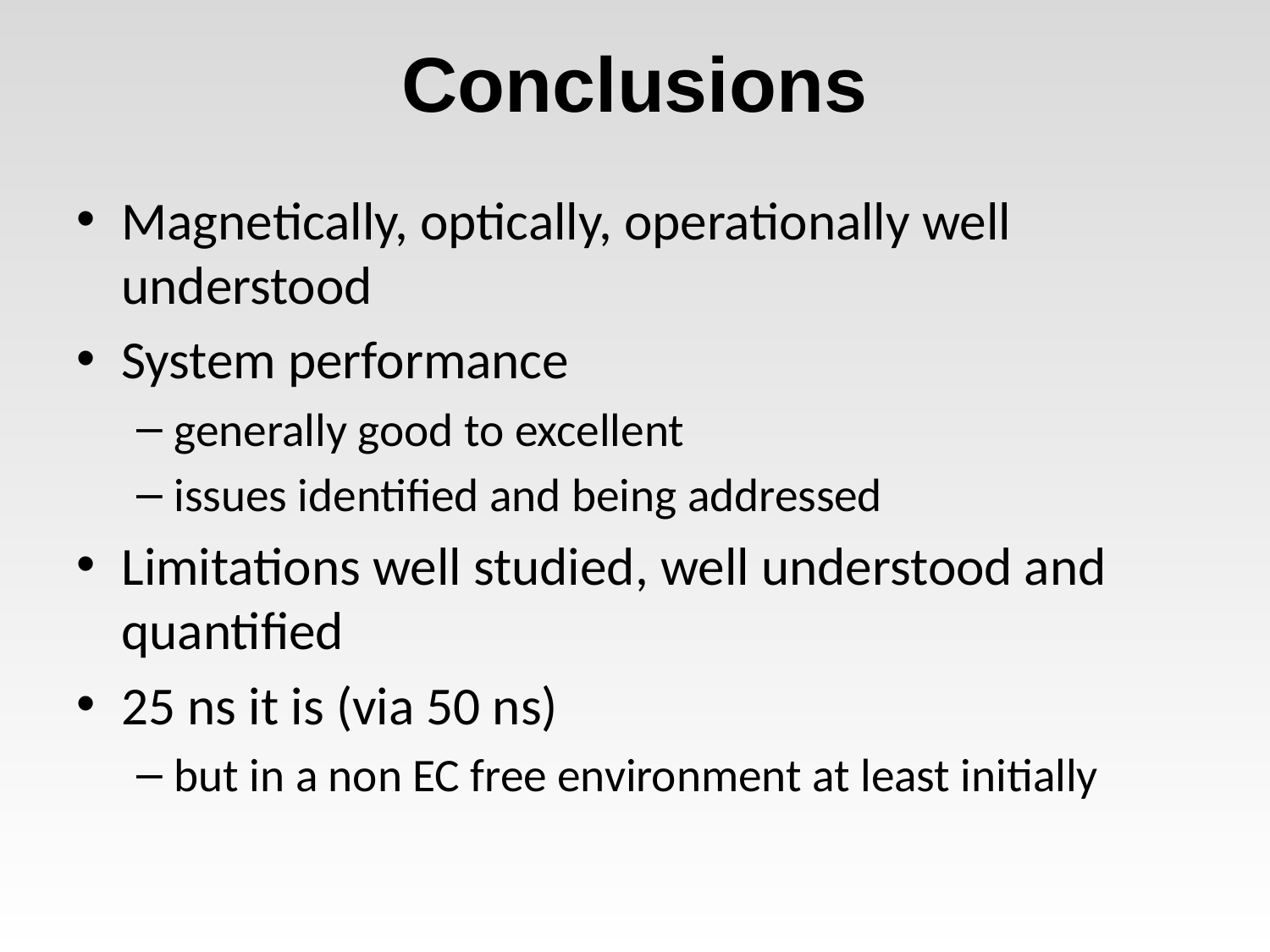

# Conclusions
Magnetically, optically, operationally well understood
System performance
generally good to excellent
issues identified and being addressed
Limitations well studied, well understood and quantified
25 ns it is (via 50 ns)
but in a non EC free environment at least initially